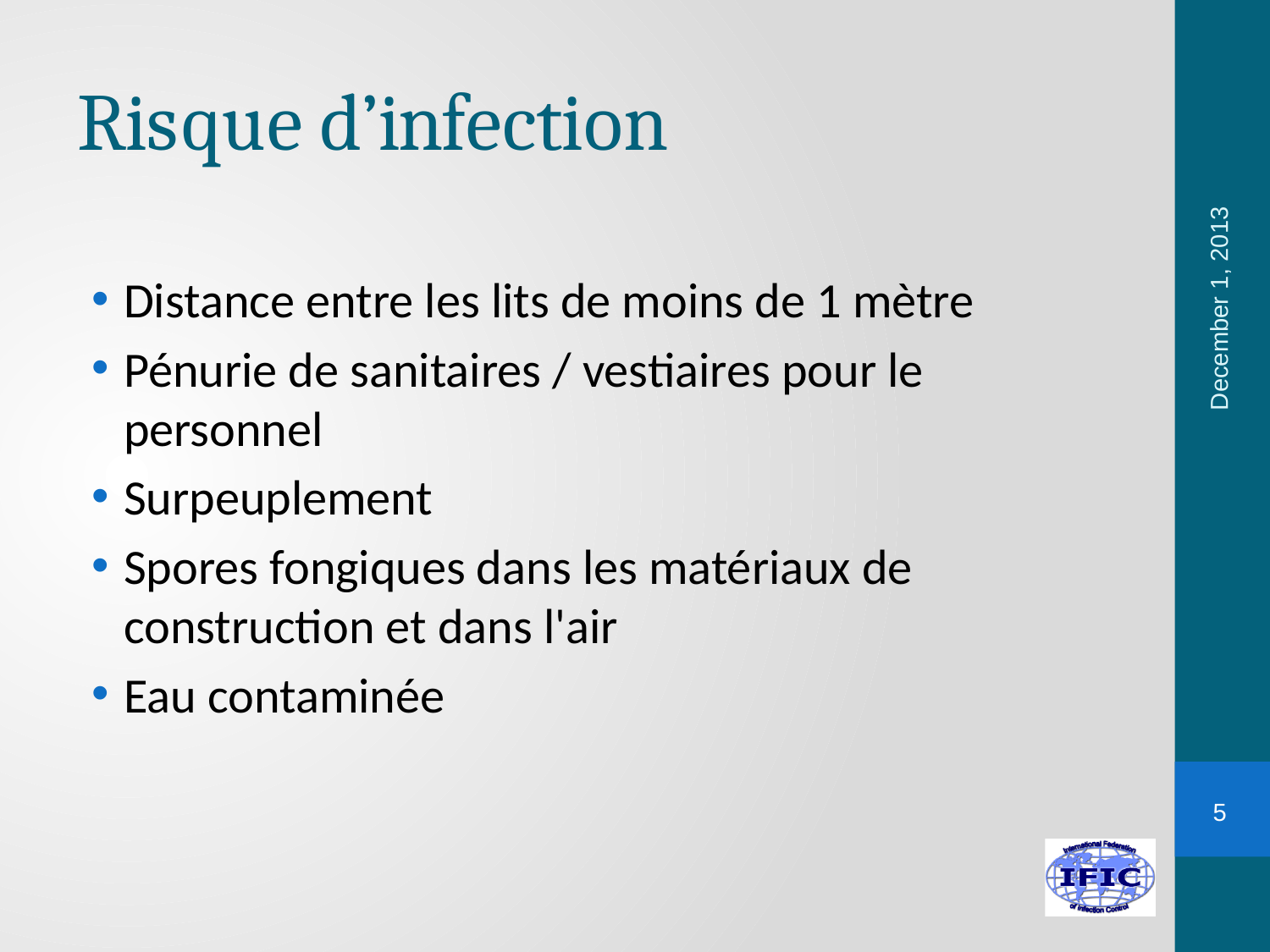

# Risque d’infection
December 1, 2013
Distance entre les lits de moins de 1 mètre
Pénurie de sanitaires / vestiaires pour le personnel
Surpeuplement
Spores fongiques dans les matériaux de construction et dans l'air
Eau contaminée
5